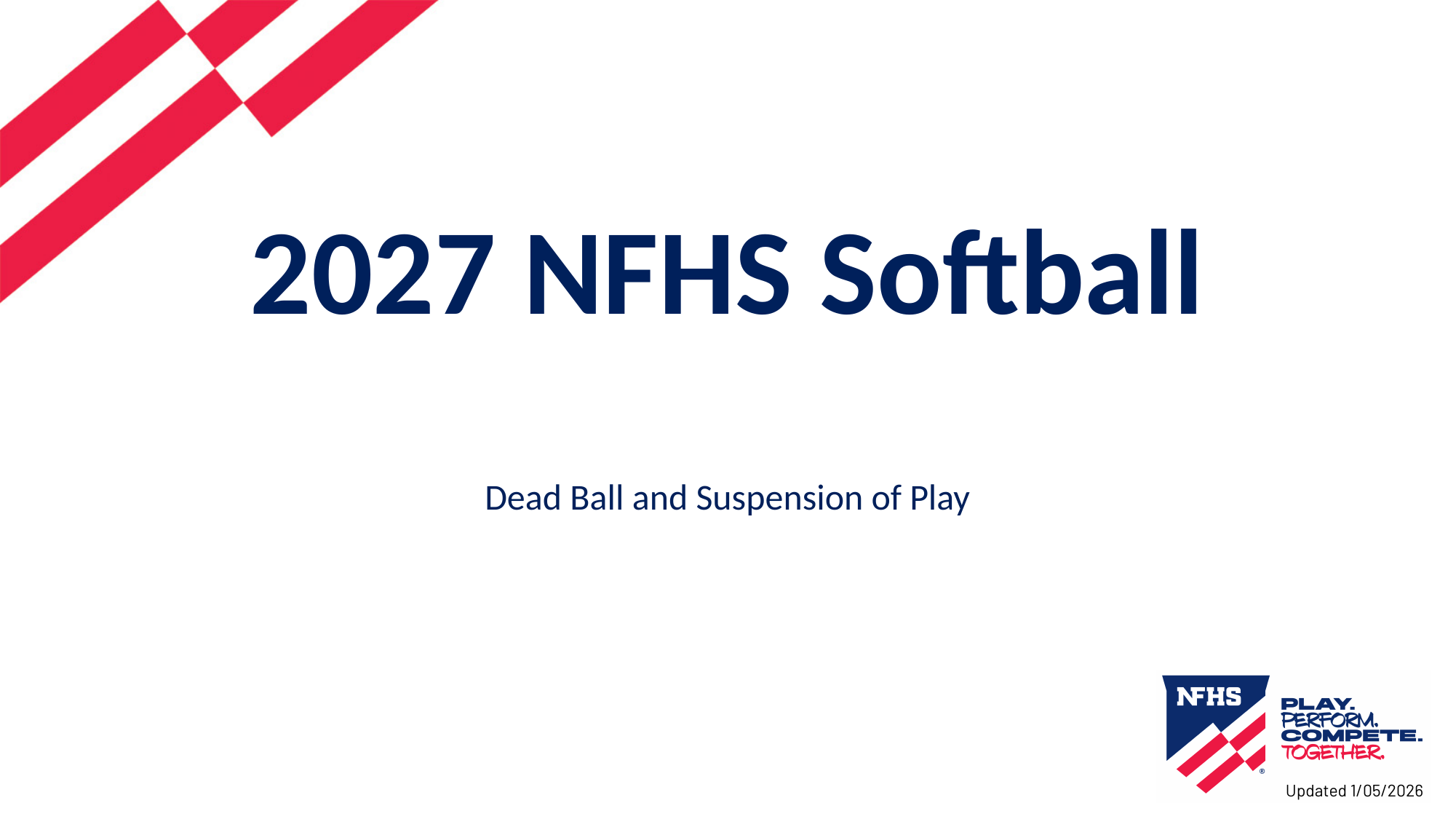

# 2027 NFHS Softball
Dead Ball and Suspension of Play
Updated 1/05/2026